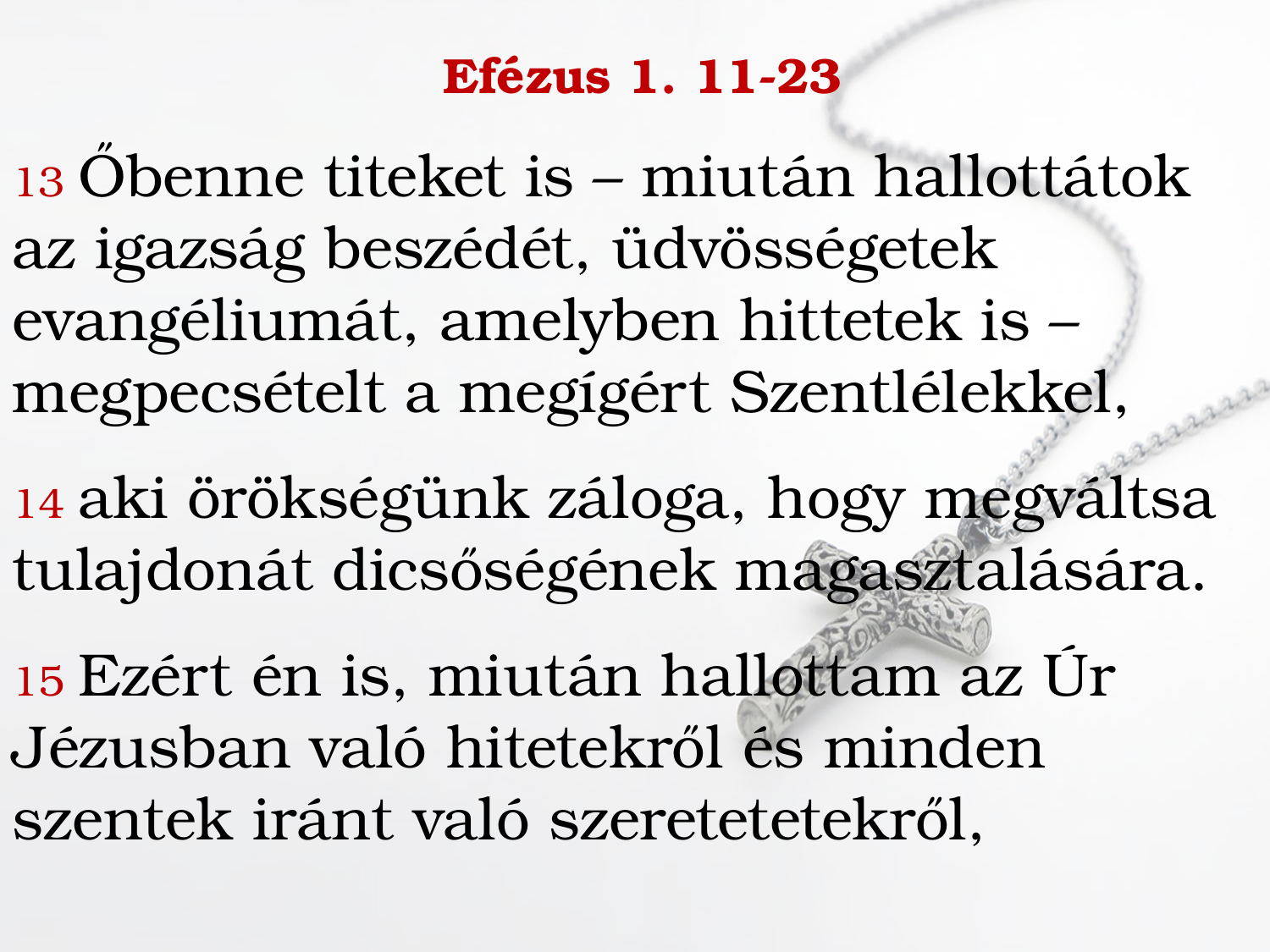

Efézus 1. 11-23

13 Őbenne titeket is – miután hallottátok
az igazság beszédét, üdvösségetek
evangéliumát, amelyben hittetek is –
megpecsételt a megígért Szentlélekkel,

14 aki örökségünk záloga, hogy megváltsa
tulajdonát dicsőségének magasztalására.

15 Ezért én is, miután hallottam az Úr
Jézusban való hitetekről és minden
szentek iránt való szeretetetekről,